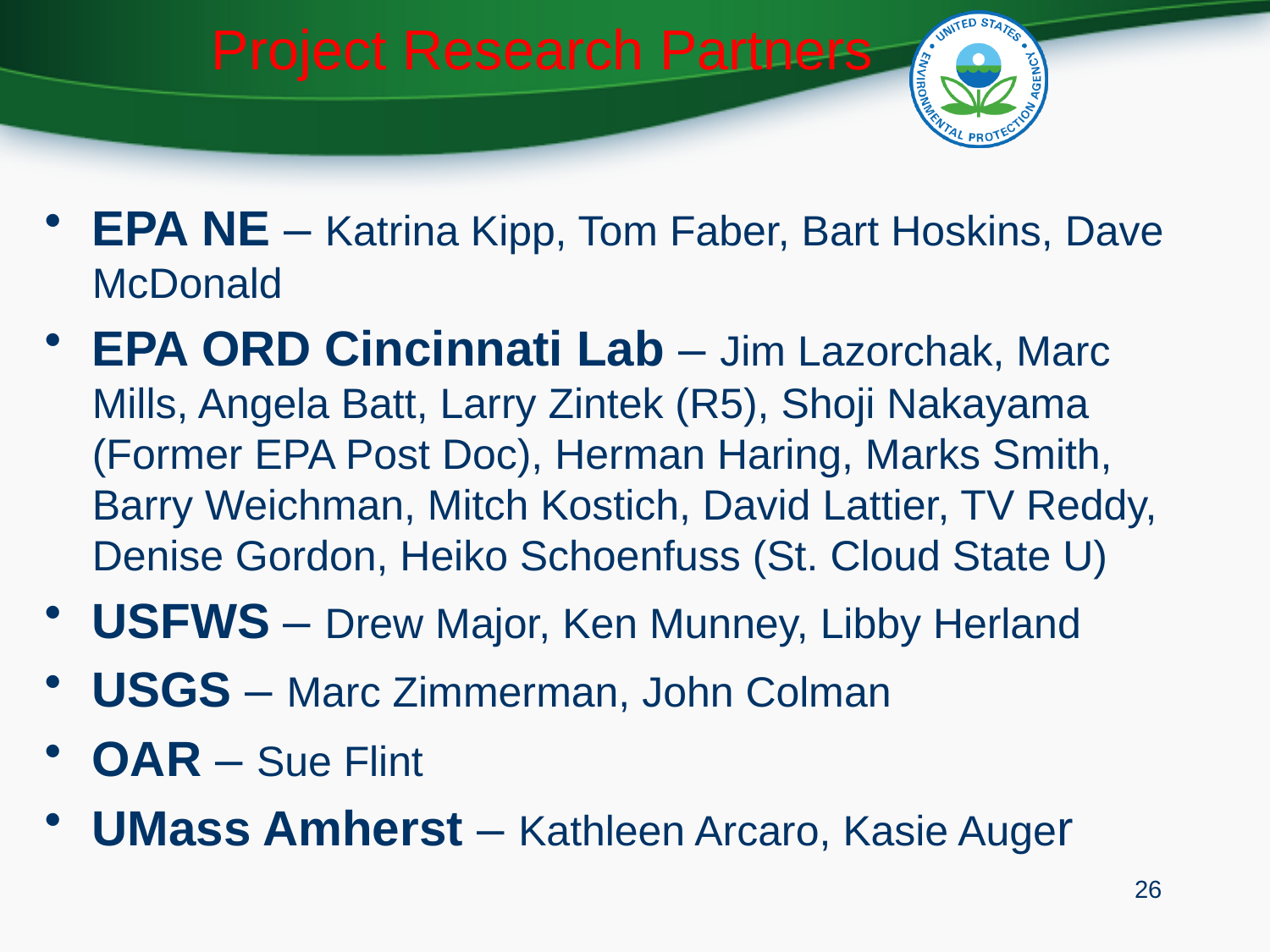

# Project Research Partners
EPA NE – Katrina Kipp, Tom Faber, Bart Hoskins, Dave McDonald
EPA ORD Cincinnati Lab – Jim Lazorchak, Marc Mills, Angela Batt, Larry Zintek (R5), Shoji Nakayama (Former EPA Post Doc), Herman Haring, Marks Smith, Barry Weichman, Mitch Kostich, David Lattier, TV Reddy, Denise Gordon, Heiko Schoenfuss (St. Cloud State U)
USFWS – Drew Major, Ken Munney, Libby Herland
USGS – Marc Zimmerman, John Colman
OAR – Sue Flint
UMass Amherst – Kathleen Arcaro, Kasie Auger

26